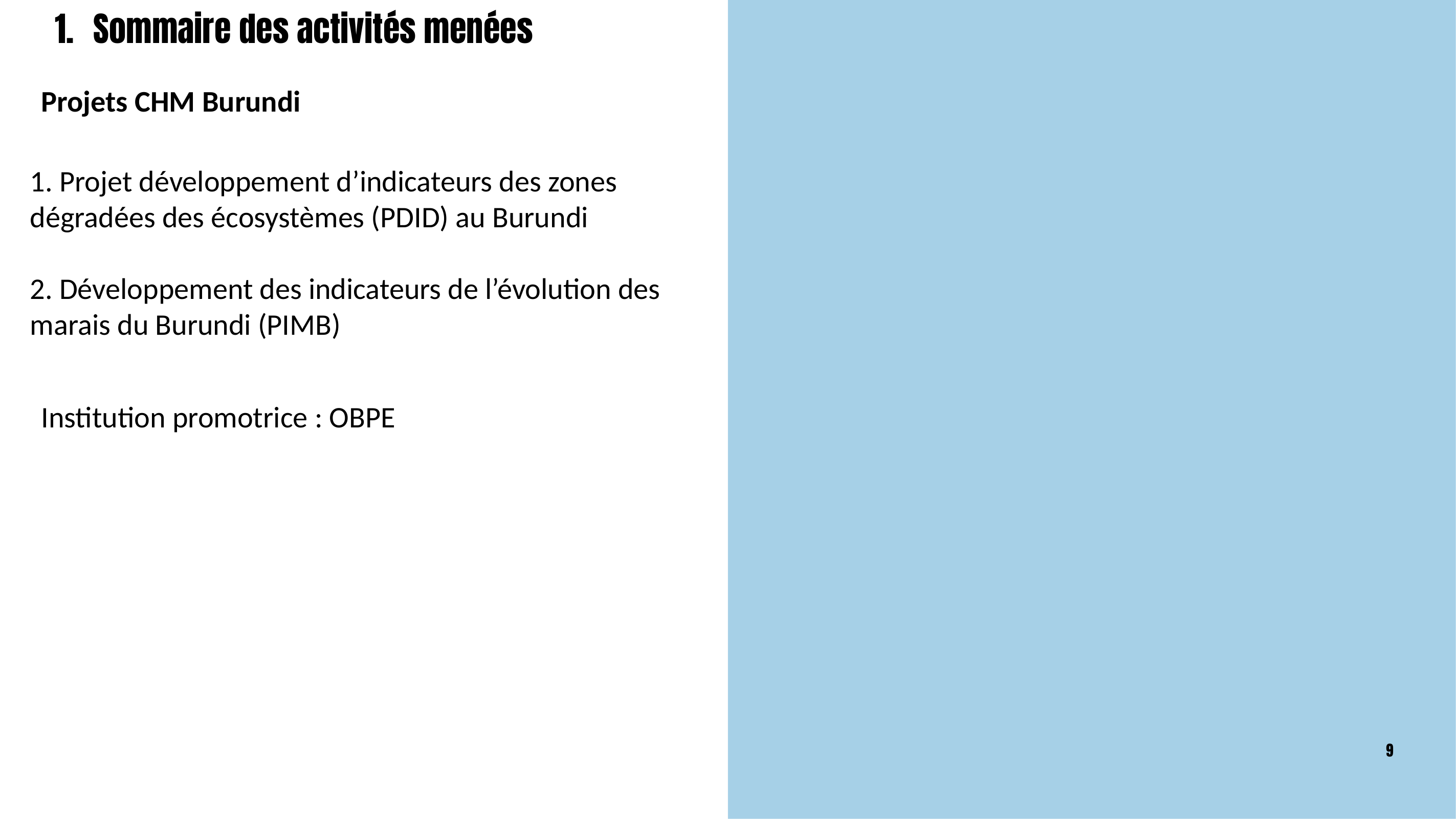

Sommaire des activités menées
Projets CHM Burundi

1. Projet développement d’indicateurs des zones dégradées des écosystèmes (PDID) au Burundi

2. Développement des indicateurs de l’évolution des marais du Burundi (PIMB)

Institution promotrice : OBPE
9